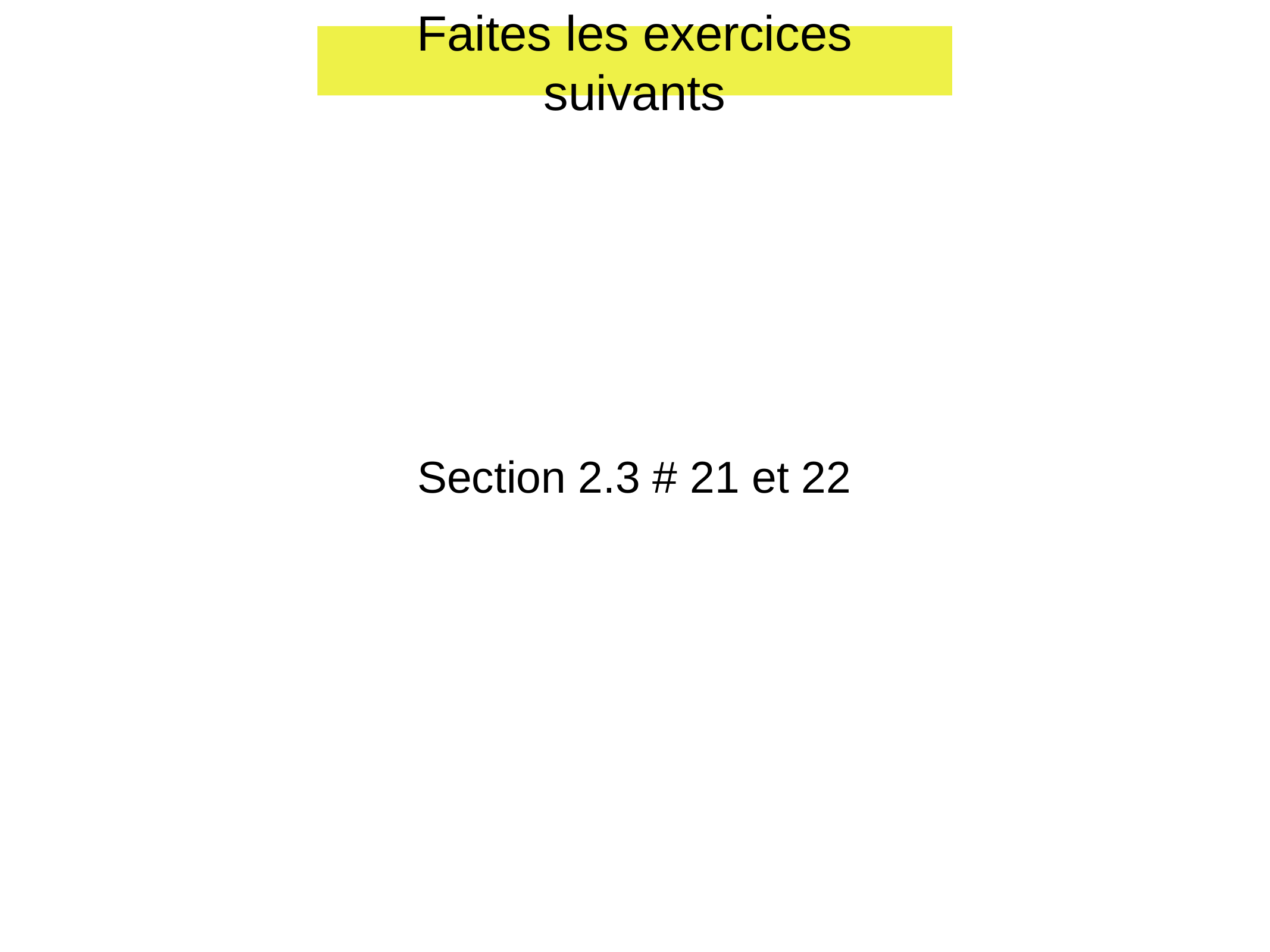

Faites les exercices suivants
Section 2.3 # 21 et 22